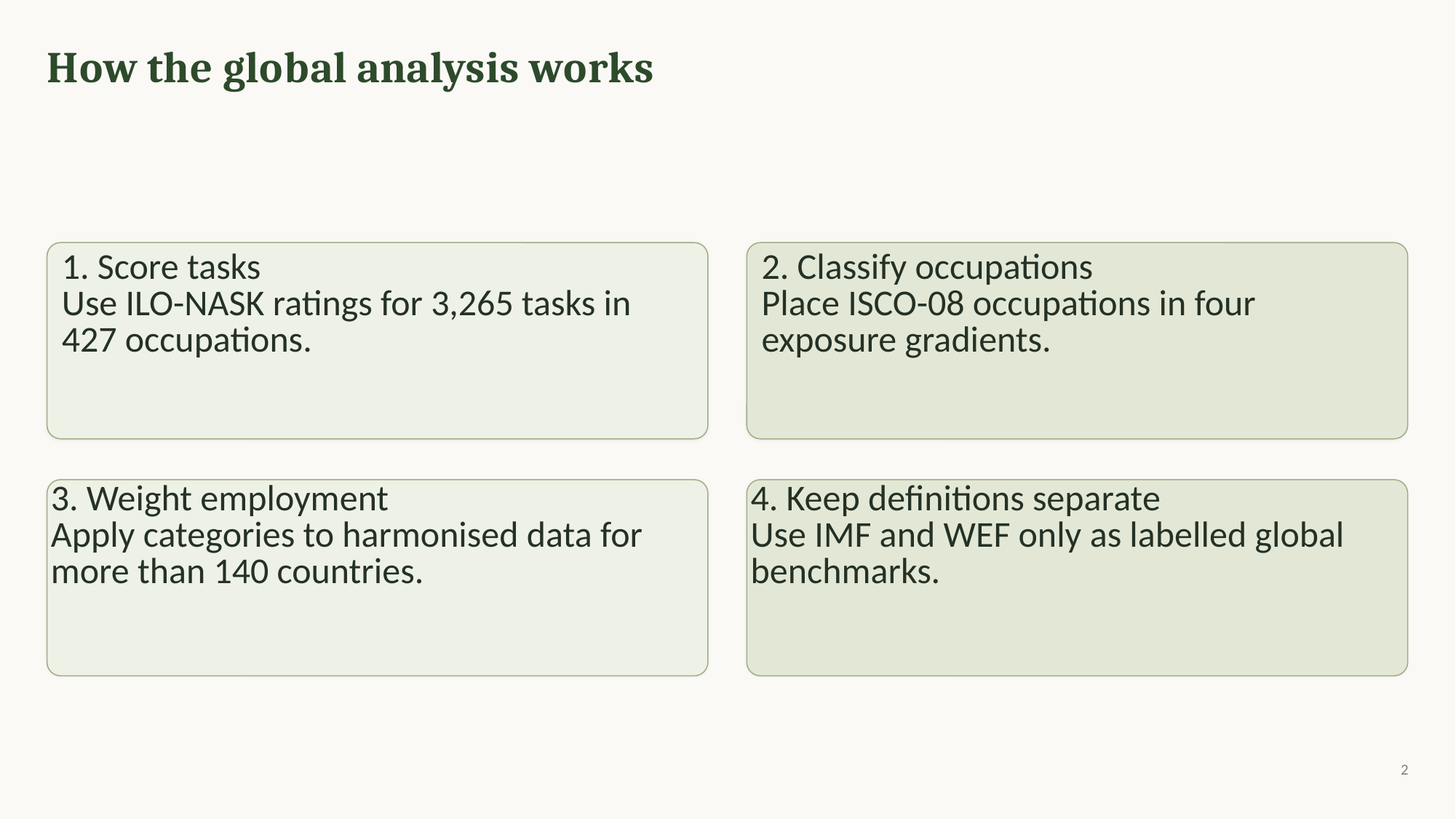

How the global analysis works
1. Score tasks
Use ILO-NASK ratings for 3,265 tasks in 427 occupations.
2. Classify occupations
Place ISCO-08 occupations in four exposure gradients.
3. Weight employment
Apply categories to harmonised data for more than 140 countries.
4. Keep definitions separate
Use IMF and WEF only as labelled global benchmarks.
2